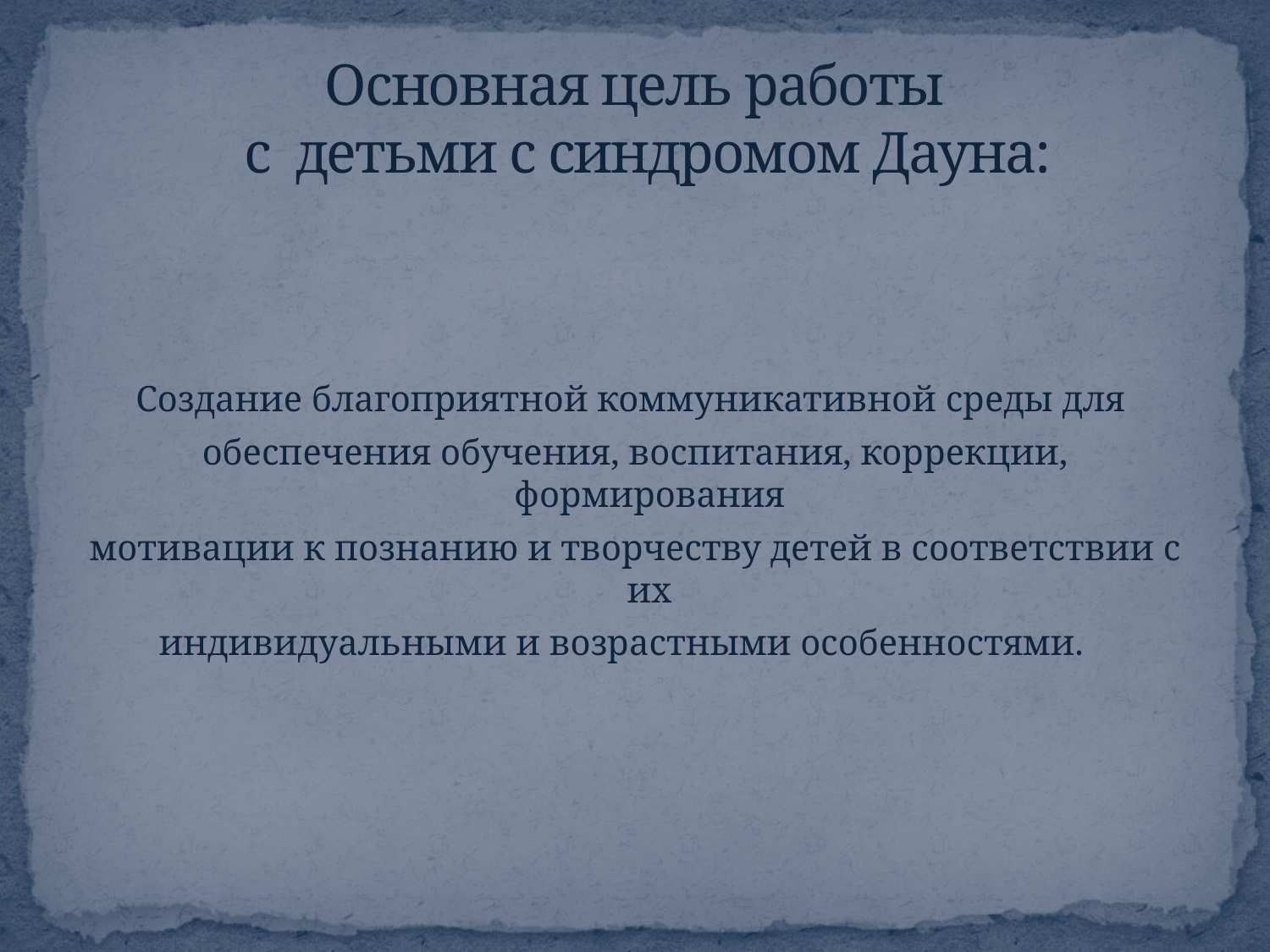

# Основная цель работы с  детьми с синдромом Дауна:

Создание благоприятной коммуникативной среды для
обеспечения обучения, воспитания, коррекции, формирования
мотивации к познанию и творчеству детей в соответствии с их
индивидуальными и возрастными особенностями.